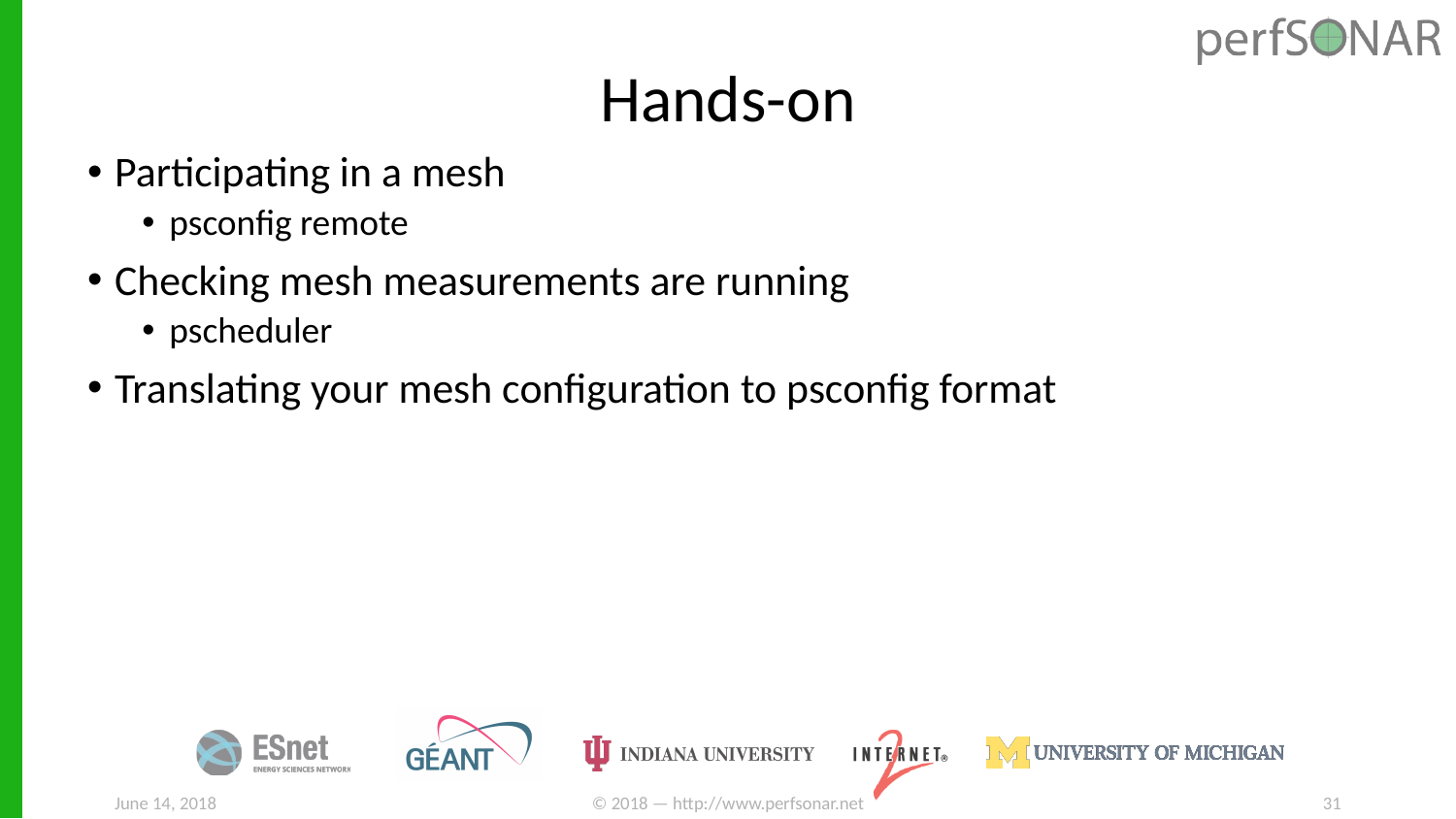

# Hands-on
Participating in a mesh
psconfig remote
Checking mesh measurements are running
pscheduler
Translating your mesh configuration to psconfig format
June 14, 2018
© 2018 — http://www.perfsonar.net
31